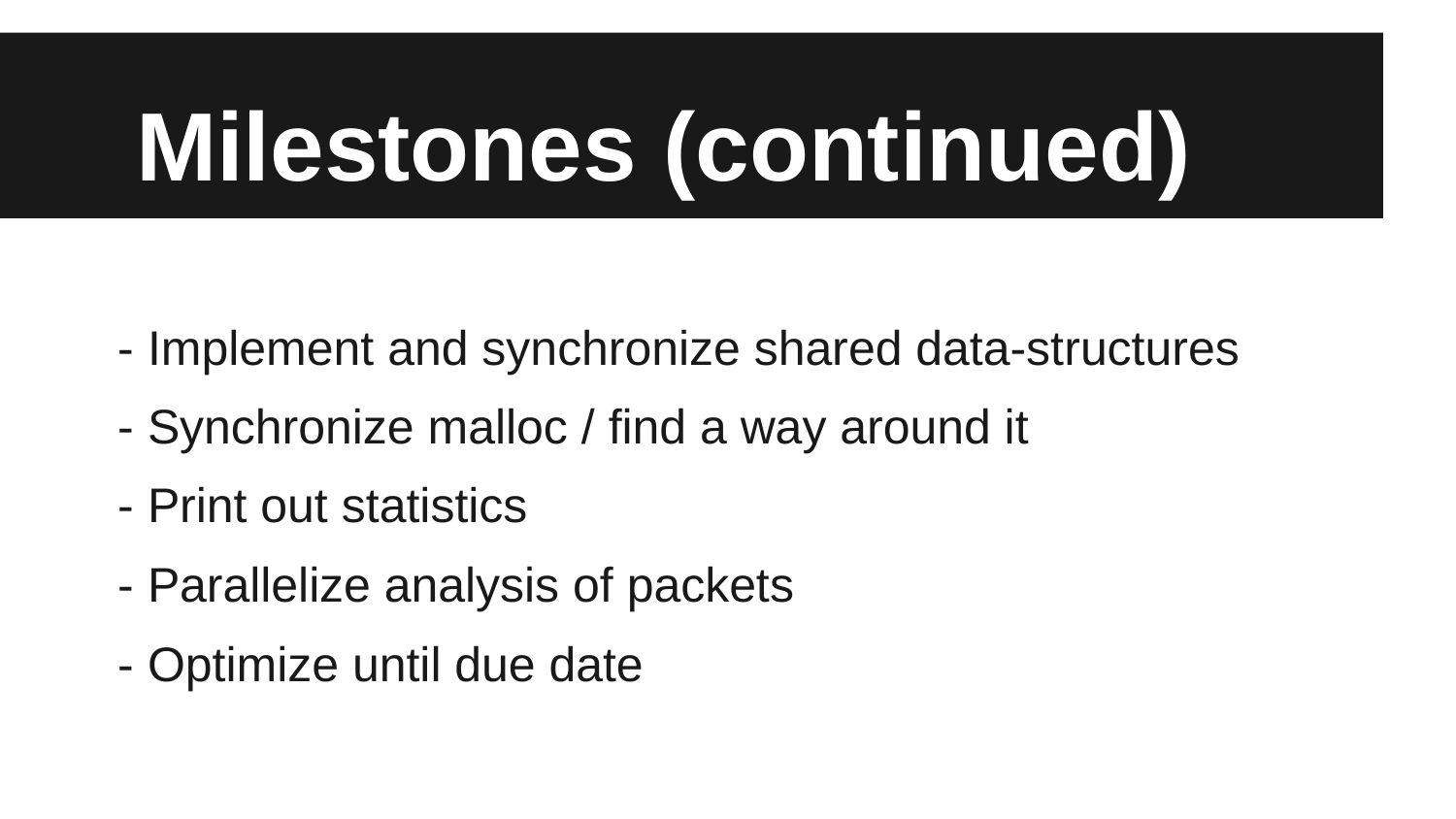

# Milestones (continued)
- Implement and synchronize shared data-structures
- Synchronize malloc / find a way around it
- Print out statistics
- Parallelize analysis of packets
- Optimize until due date